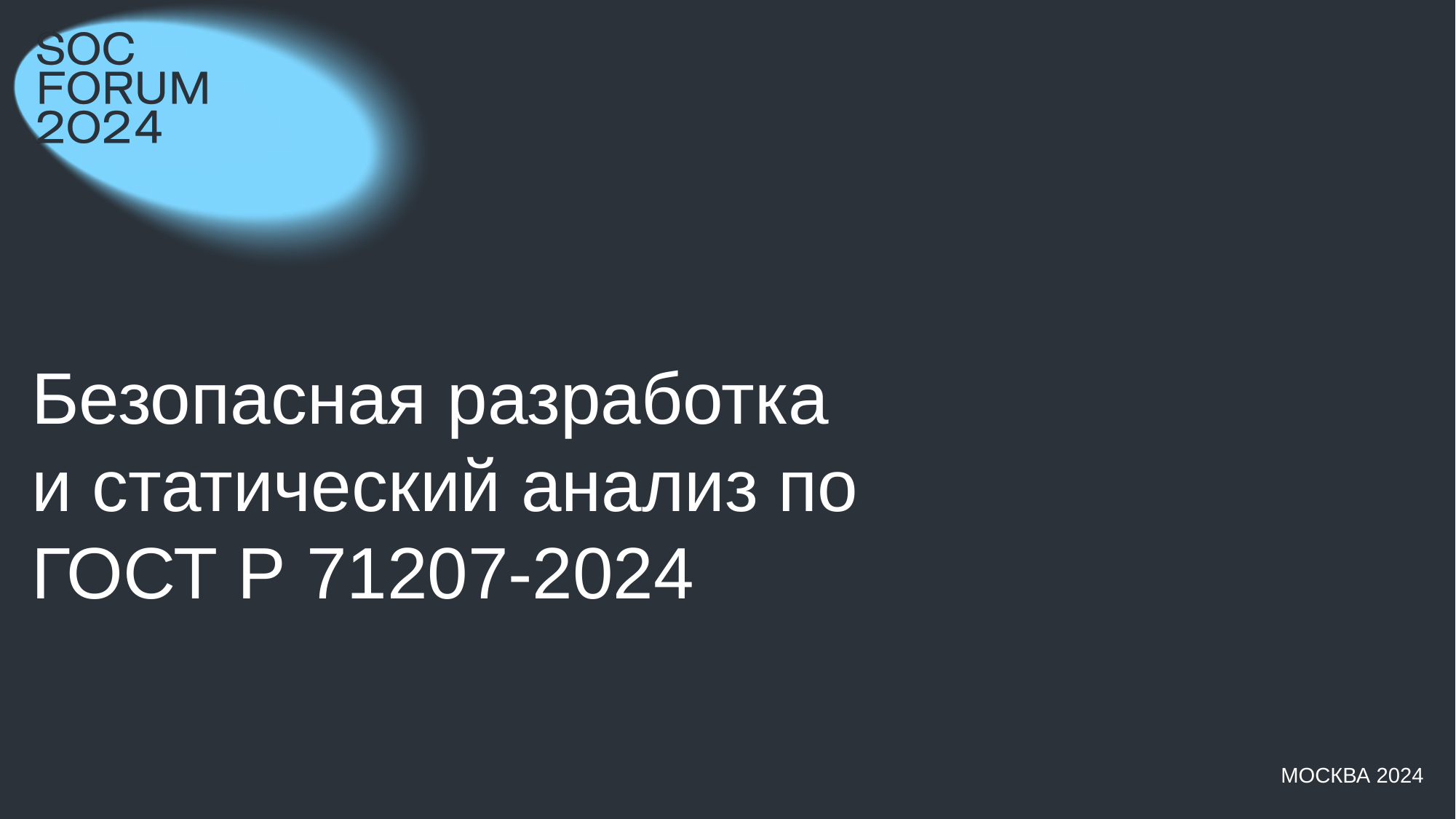

Безопасная разработка и статический анализ по ГОСТ Р 71207-2024
МОСКВА 2024